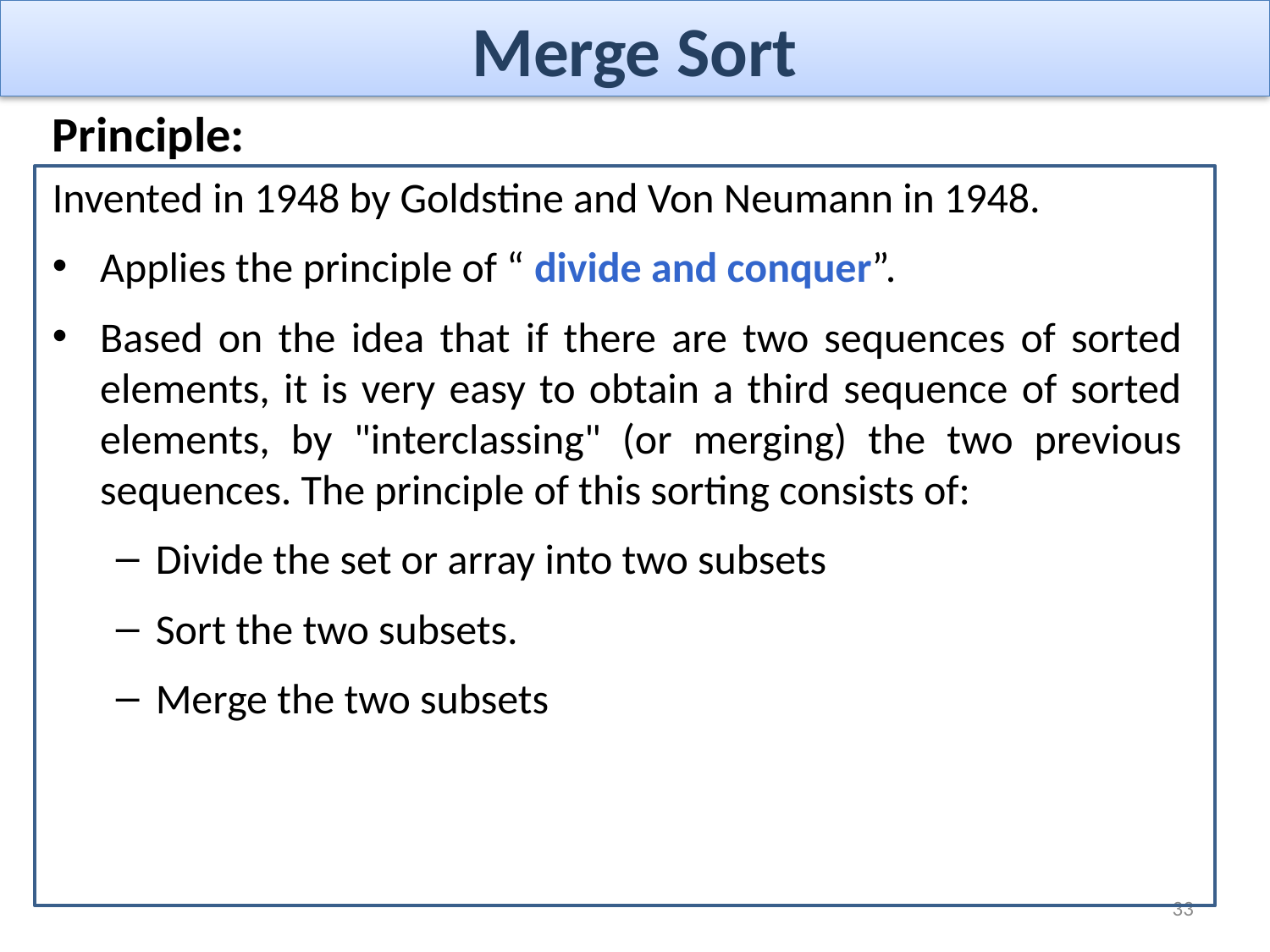

# Merge Sort
Principle:
Invented in 1948​ by Goldstine and Von Neumann in 1948.
Applies the principle of “ divide and conquer”.
Based on the idea that if there are two sequences of sorted elements, it is very easy to obtain a third sequence of sorted elements, by "interclassing" (or merging) the two previous sequences. The principle of this sorting consists of:
Divide the set or array into two subsets
Sort the two subsets.
Merge the two subsets

33